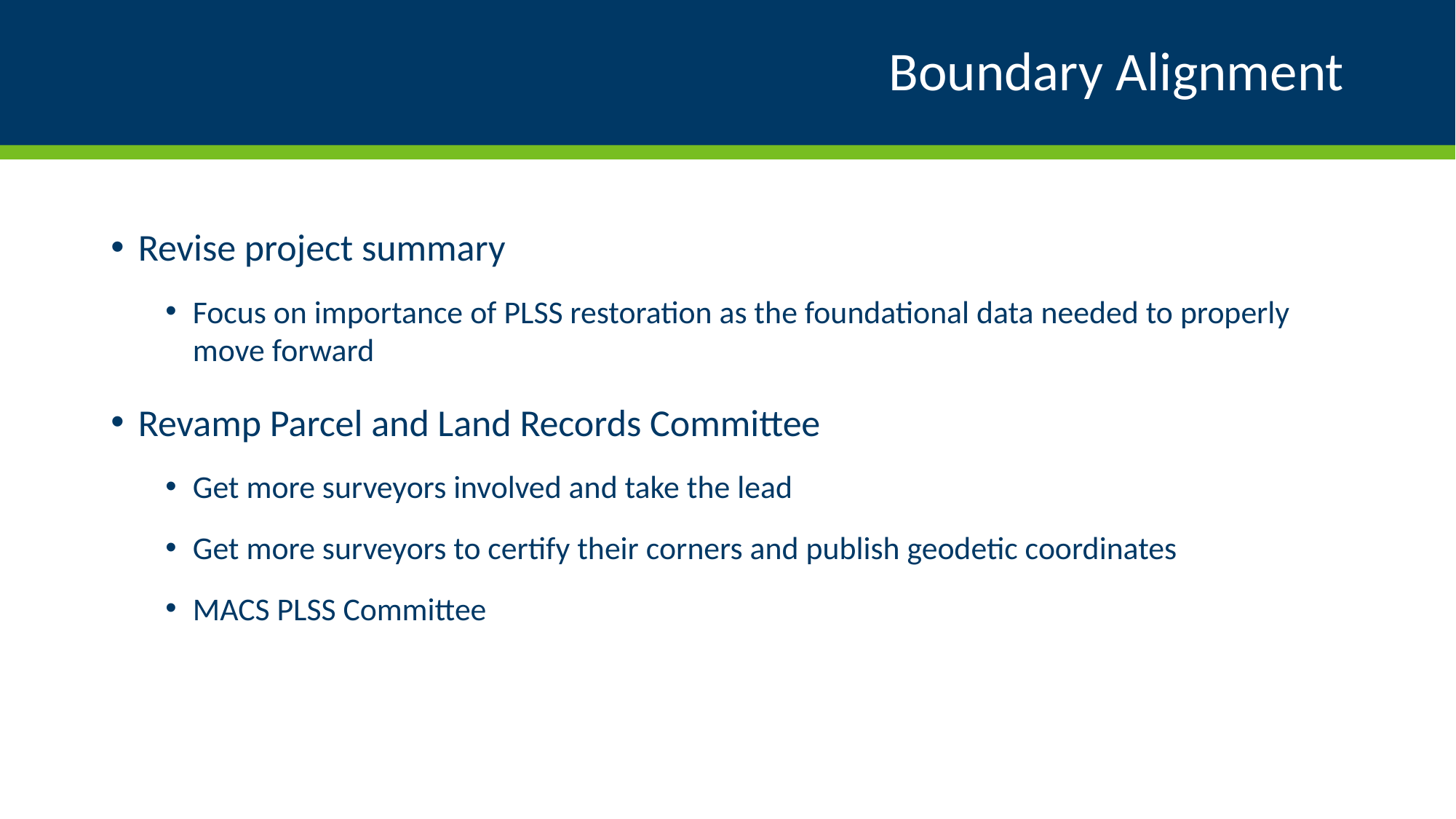

# Boundary Alignment
Revise project summary
Focus on importance of PLSS restoration as the foundational data needed to properly move forward
Revamp Parcel and Land Records Committee
Get more surveyors involved and take the lead
Get more surveyors to certify their corners and publish geodetic coordinates
MACS PLSS Committee